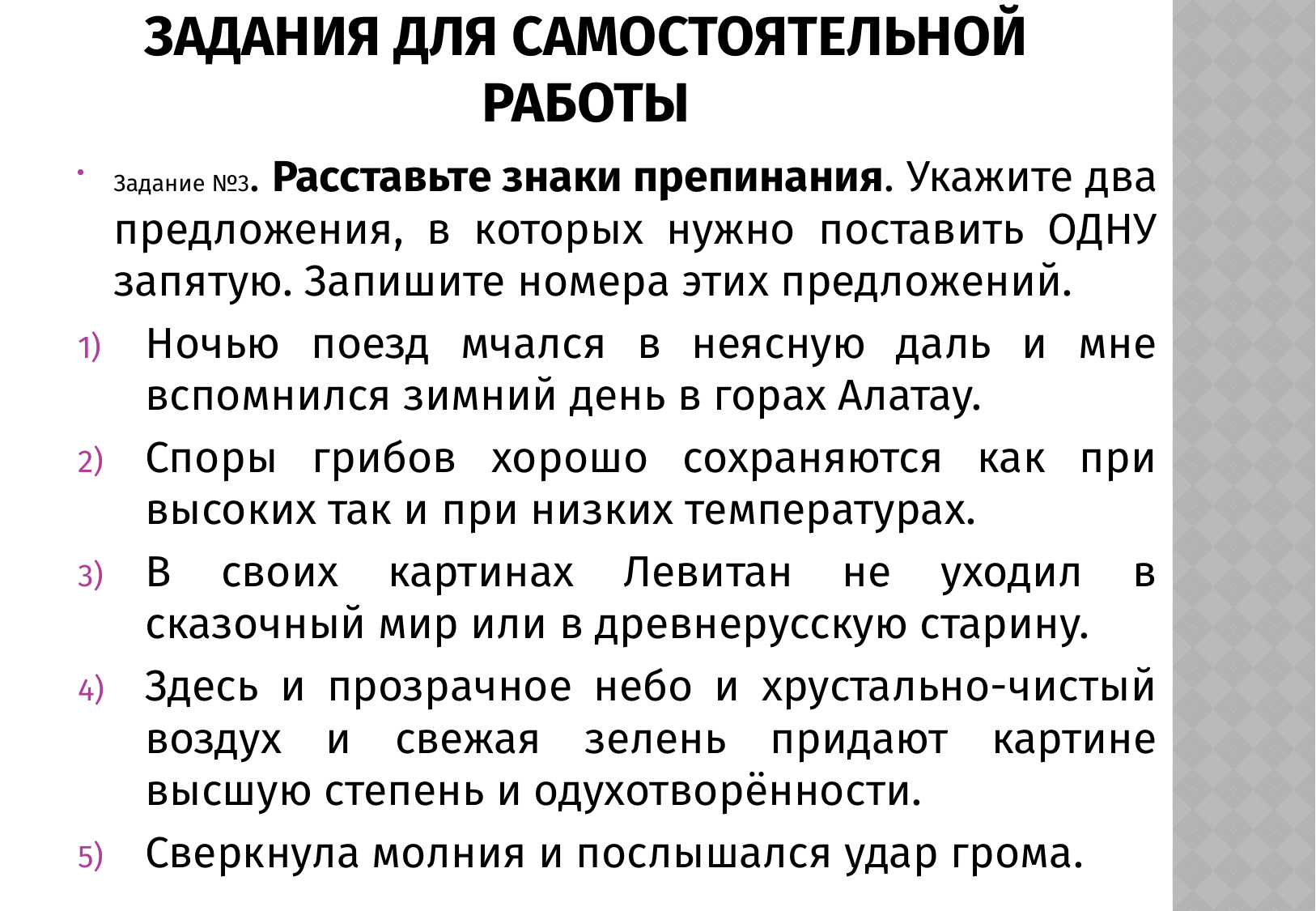

# Задания для самостоятельной работы
Задание №3. Расставьте знаки препинания. Укажите два предложения, в которых нужно поставить ОДНУ запятую. Запишите номера этих предложений.
Ночью поезд мчался в неясную даль и мне вспомнился зимний день в горах Алатау.
Споры грибов хорошо сохраняются как при высоких так и при низких температурах.
В своих картинах Левитан не уходил в сказочный мир или в древнерусскую старину.
Здесь и прозрачное небо и хрустально-чистый воздух и свежая зелень придают картине высшую степень и одухотворённости.
Сверкнула молния и послышался удар грома.